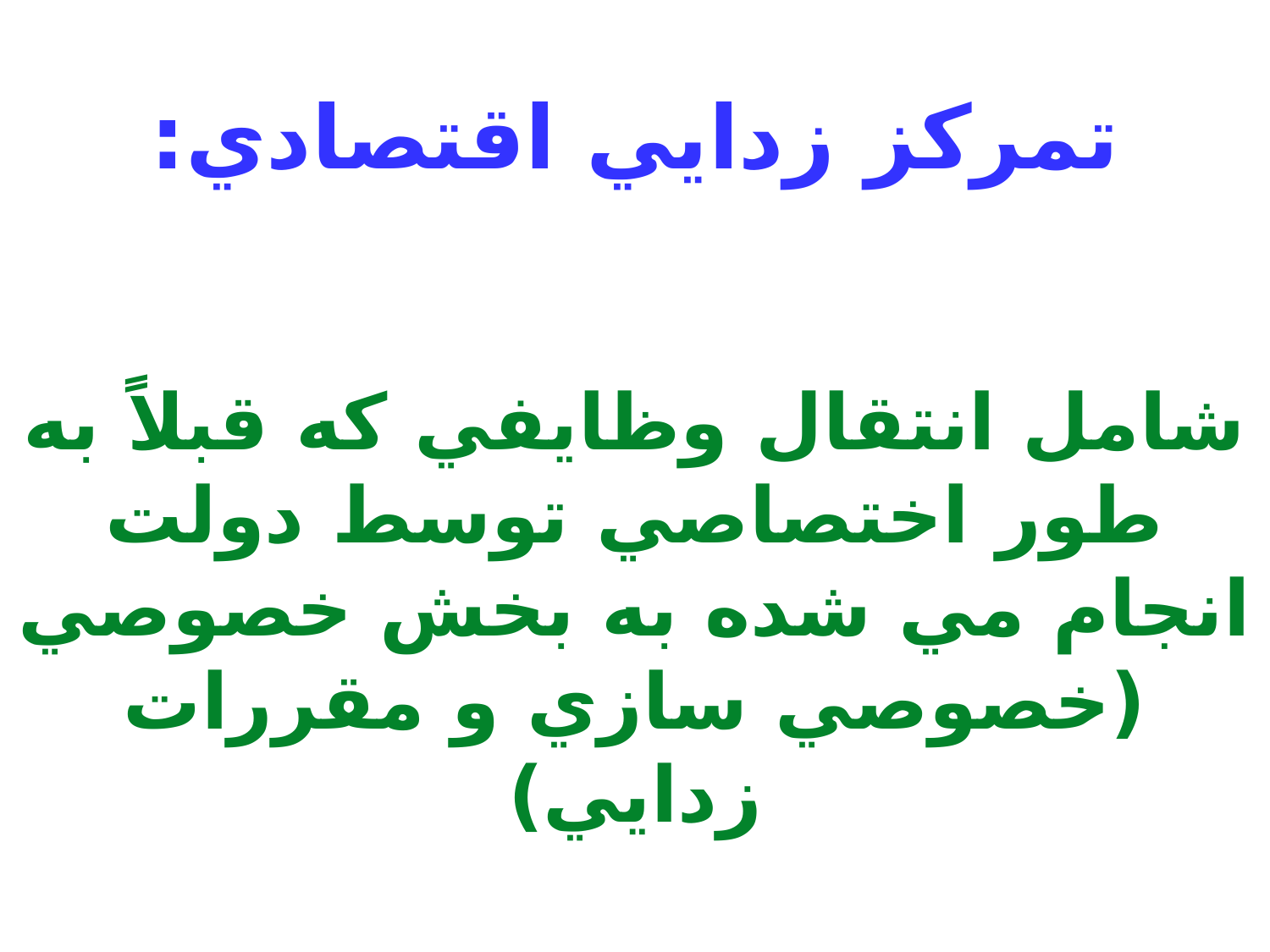

تمركز زدايي اقتصادي:
شامل انتقال وظايفي که قبلاً به طور اختصاصي توسط دولت انجام مي شده به بخش خصوصي (خصوصي سازي و مقررات زدايي)